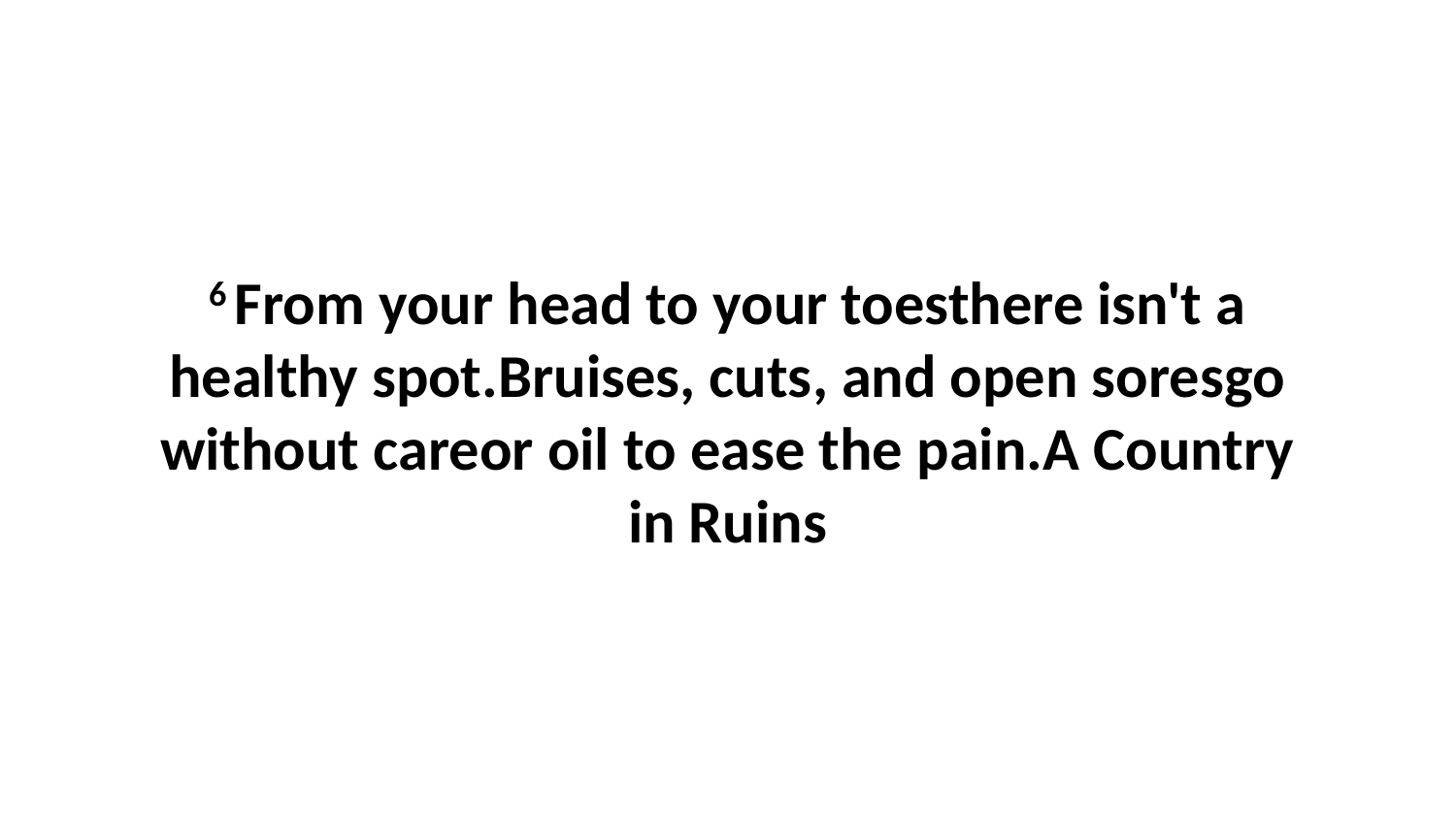

6 From your head to your toesthere isn't a healthy spot.Bruises, cuts, and open soresgo without careor oil to ease the pain.A Country in Ruins